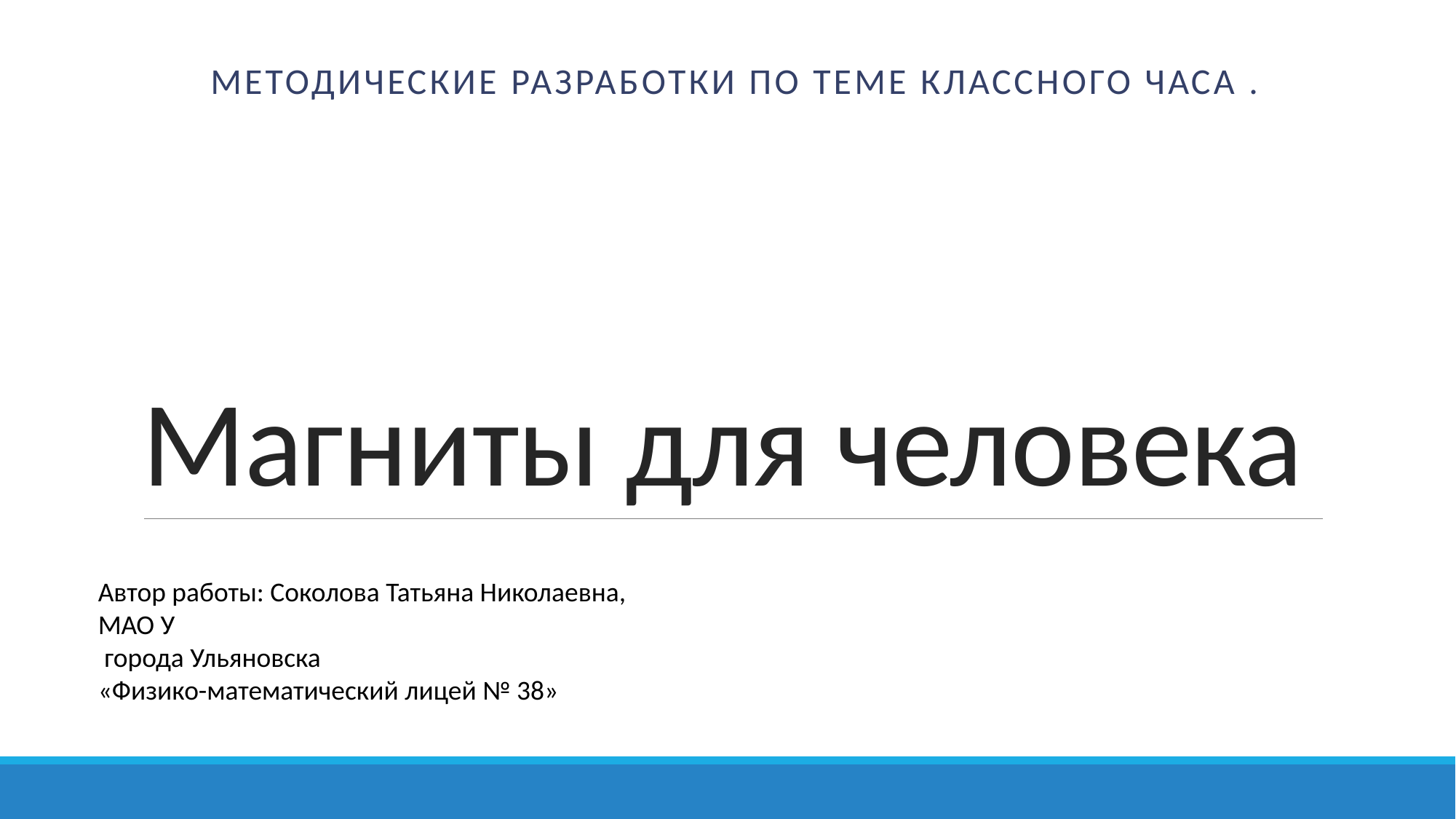

Методические разработки по теме классного часа .
# Магниты для человека
Автор работы: Соколова Татьяна Николаевна,
МАО У
 города Ульяновска
«Физико-математический лицей № 38»